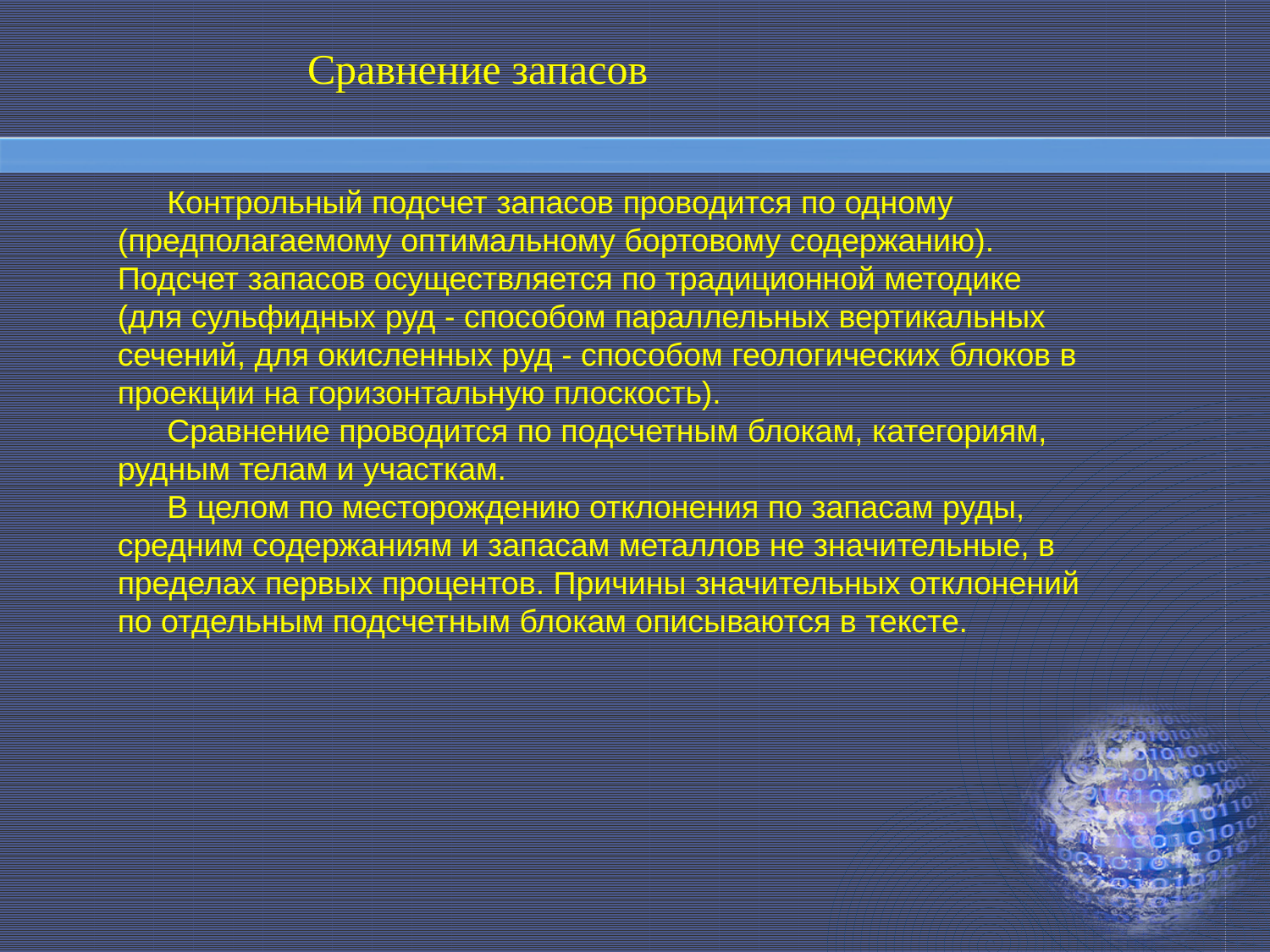

Сравнение запасов
Контрольный подсчет запасов проводится по одному (предполагаемому оптимальному бортовому содержанию). Подсчет запасов осуществляется по традиционной методике (для сульфидных руд - способом параллельных вертикальных сечений, для окисленных руд - способом геологических блоков в проекции на горизонтальную плоскость).
Сравнение проводится по подсчетным блокам, категориям, рудным телам и участкам.
В целом по месторождению отклонения по запасам руды, средним содержаниям и запасам металлов не значительные, в пределах первых процентов. Причины значительных отклонений по отдельным подсчетным блокам описываются в тексте.